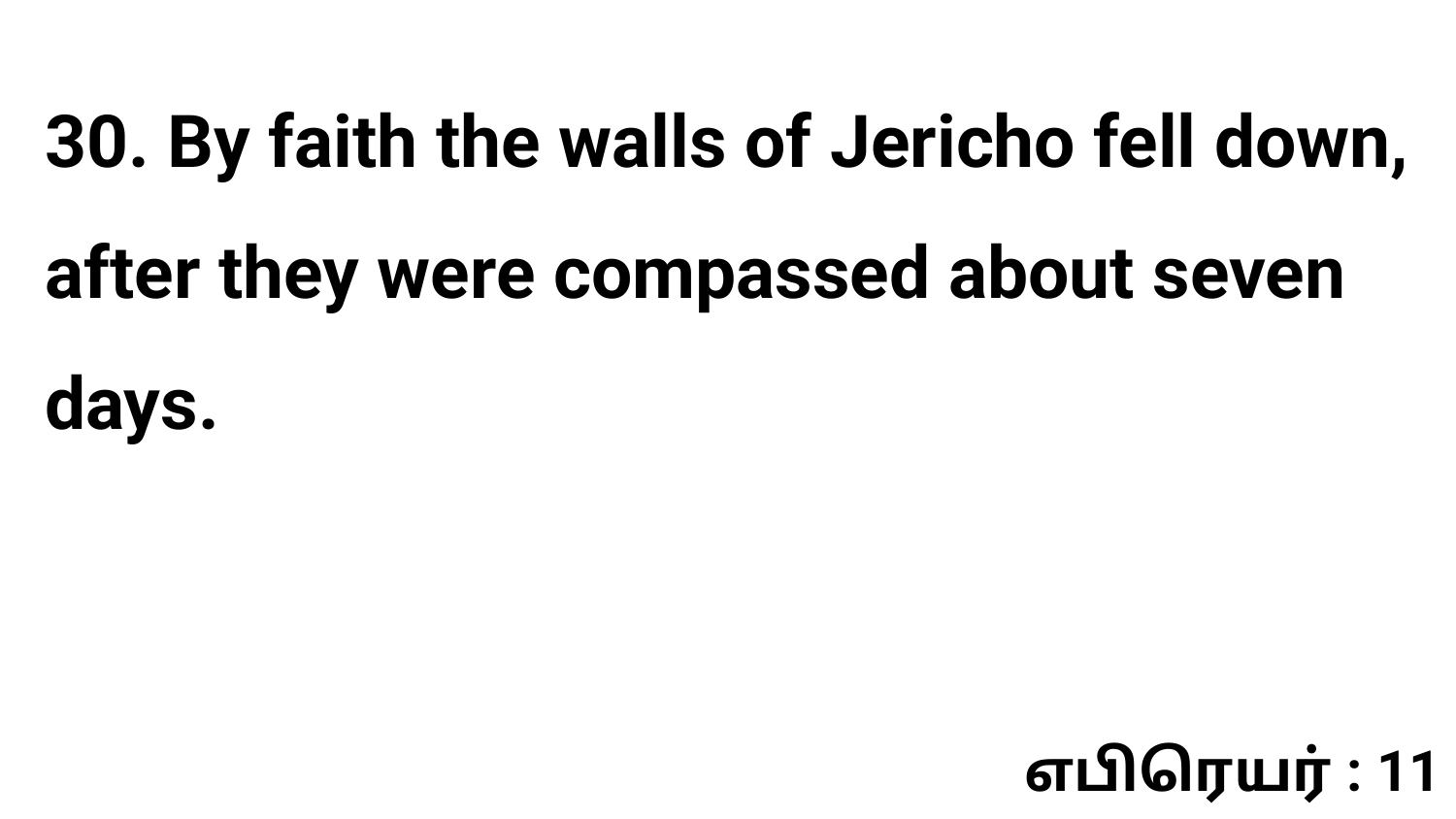

30. By faith the walls of Jericho fell down, after they were compassed about seven days.
எபிரெயர் : 11